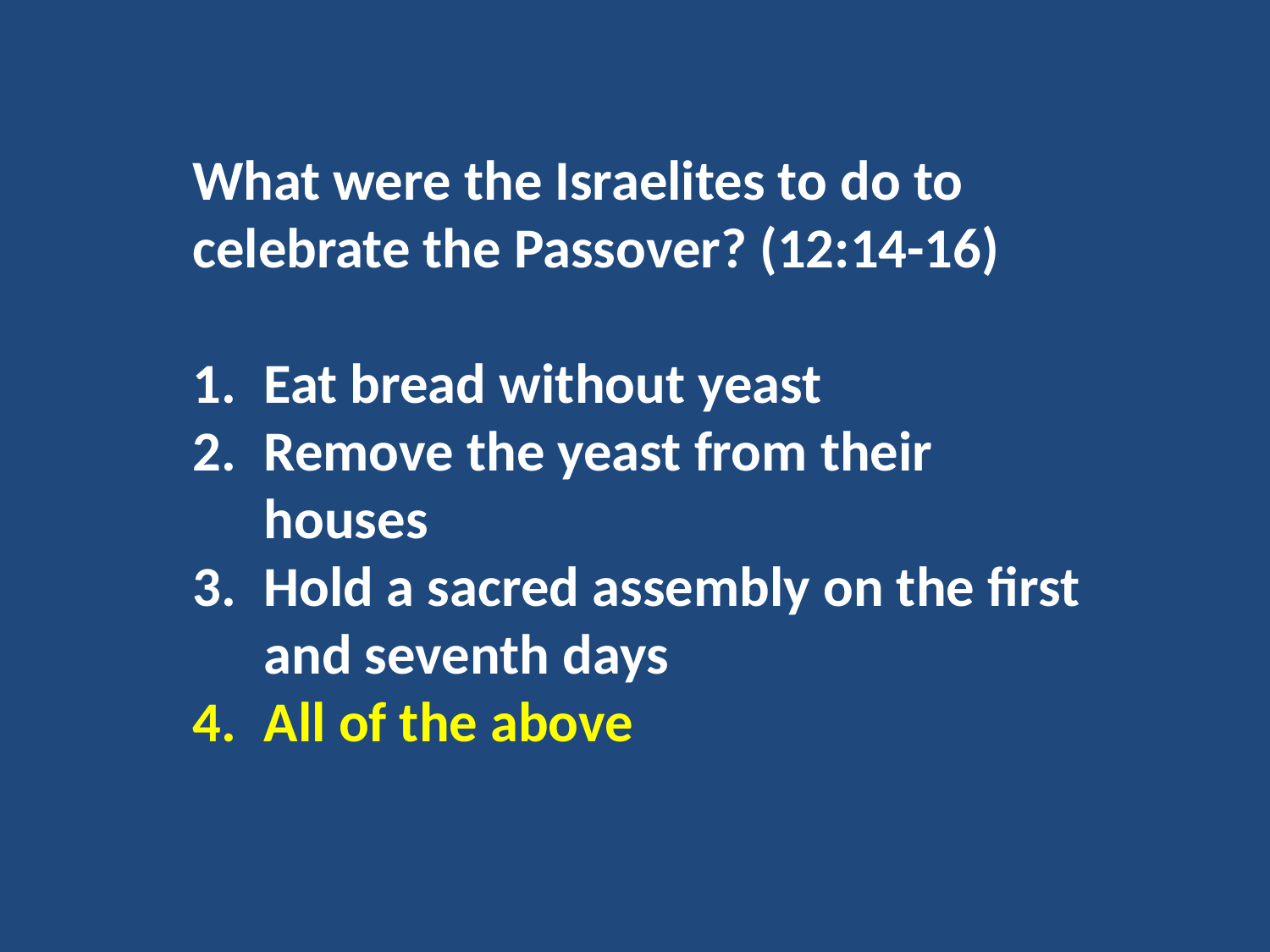

What were the Israelites to do to celebrate the Passover? (12:14-16)

Eat bread without yeast
Remove the yeast from their houses
Hold a sacred assembly on the first and seventh days
All of the above